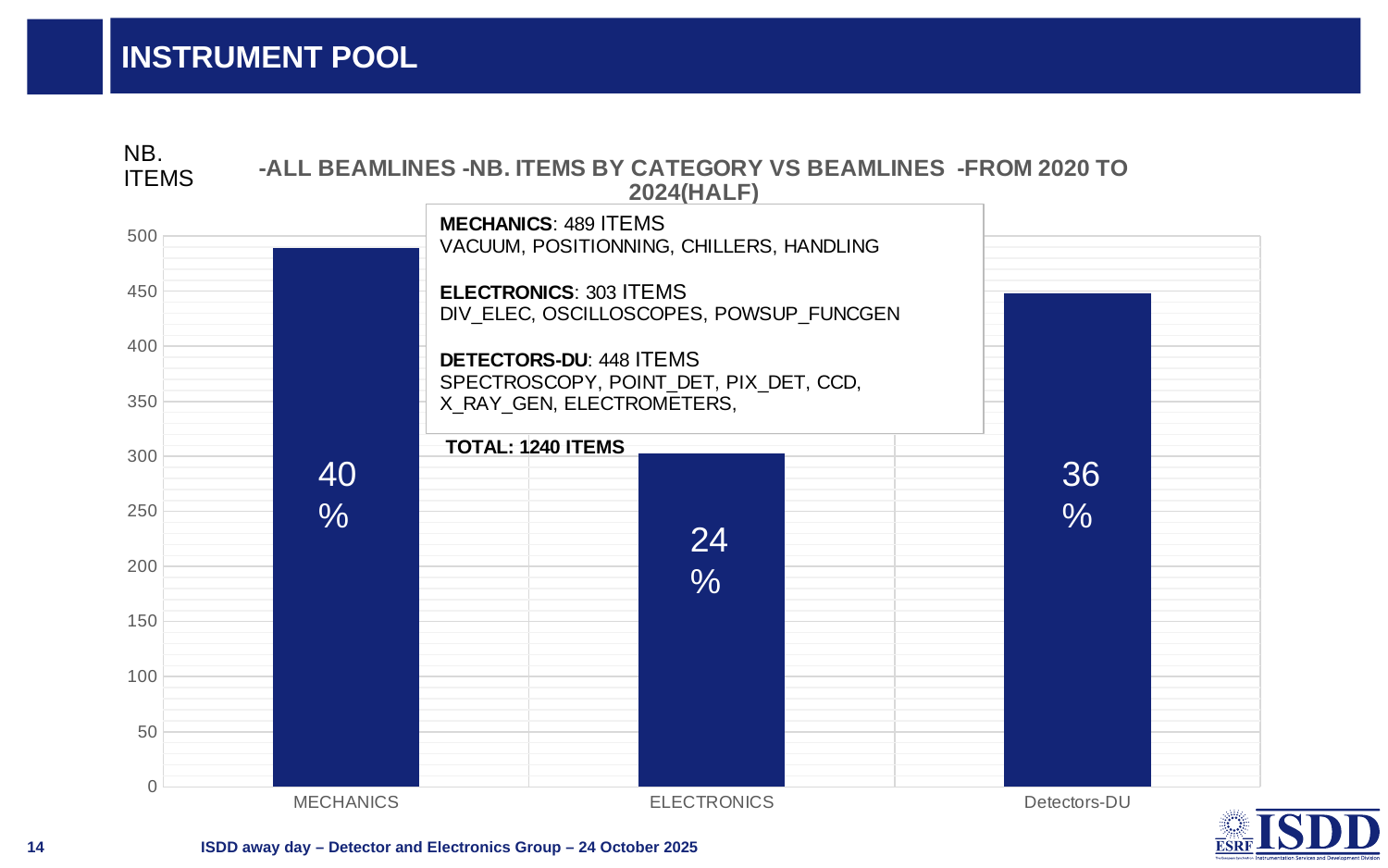

# Instrument pool

### Chart: -ALL BEAMLINES -NB. ITEMS BY CATEGORY VS BEAMLINES  -FROM 2020 TO 2024(HALF)

| Category | ITEMS |
|---|---|
| MECHANICS | 489.0 |
| ELECTRONICS | 303.0 |
| Detectors-DU | 448.0 |
40%
36%
24%